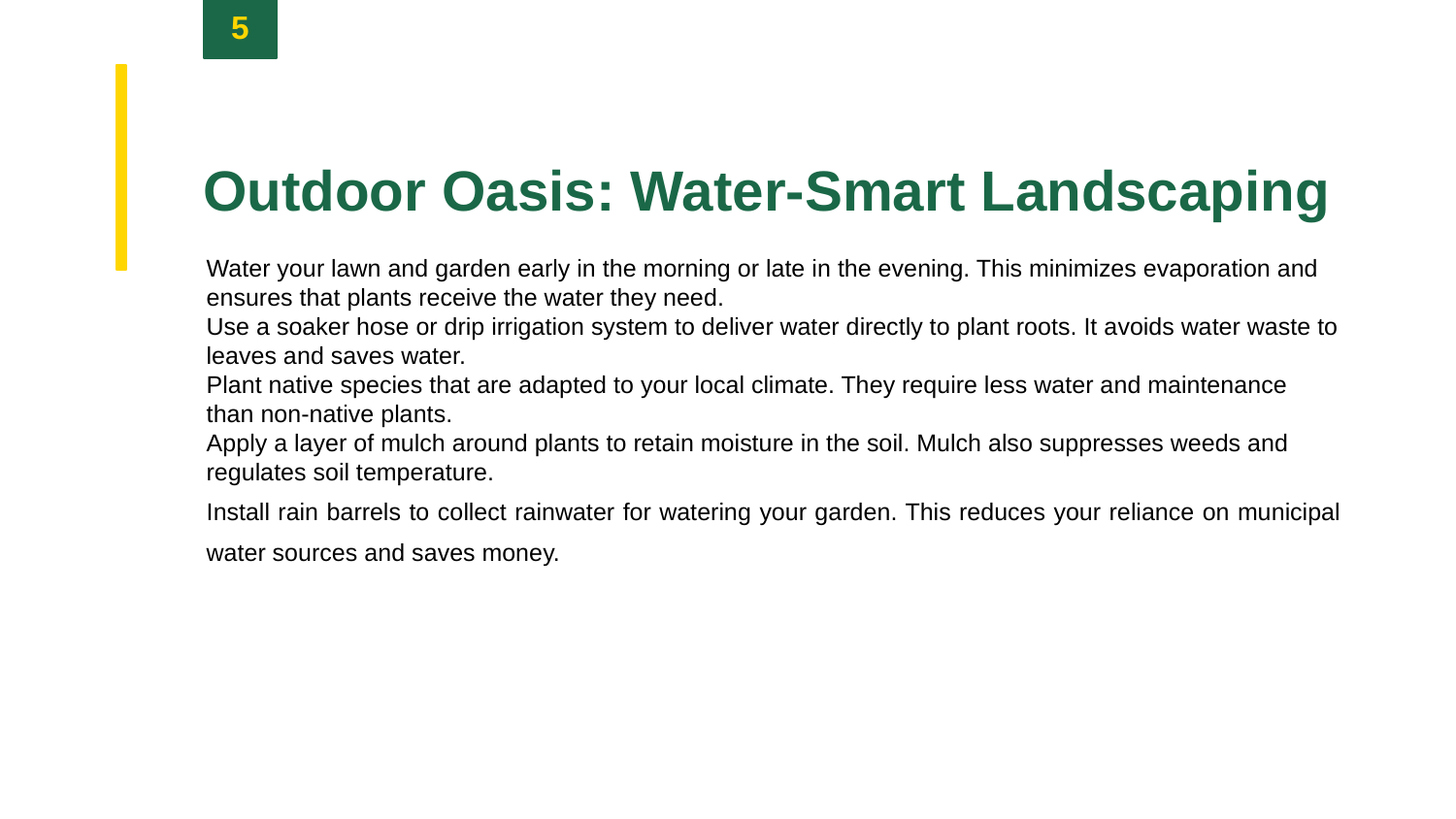

5

Outdoor Oasis: Water-Smart Landscaping
Water your lawn and garden early in the morning or late in the evening. This minimizes evaporation and ensures that plants receive the water they need.
Use a soaker hose or drip irrigation system to deliver water directly to plant roots. It avoids water waste to leaves and saves water.
Plant native species that are adapted to your local climate. They require less water and maintenance than non-native plants.
Apply a layer of mulch around plants to retain moisture in the soil. Mulch also suppresses weeds and regulates soil temperature.
Install rain barrels to collect rainwater for watering your garden. This reduces your reliance on municipal water sources and saves money.